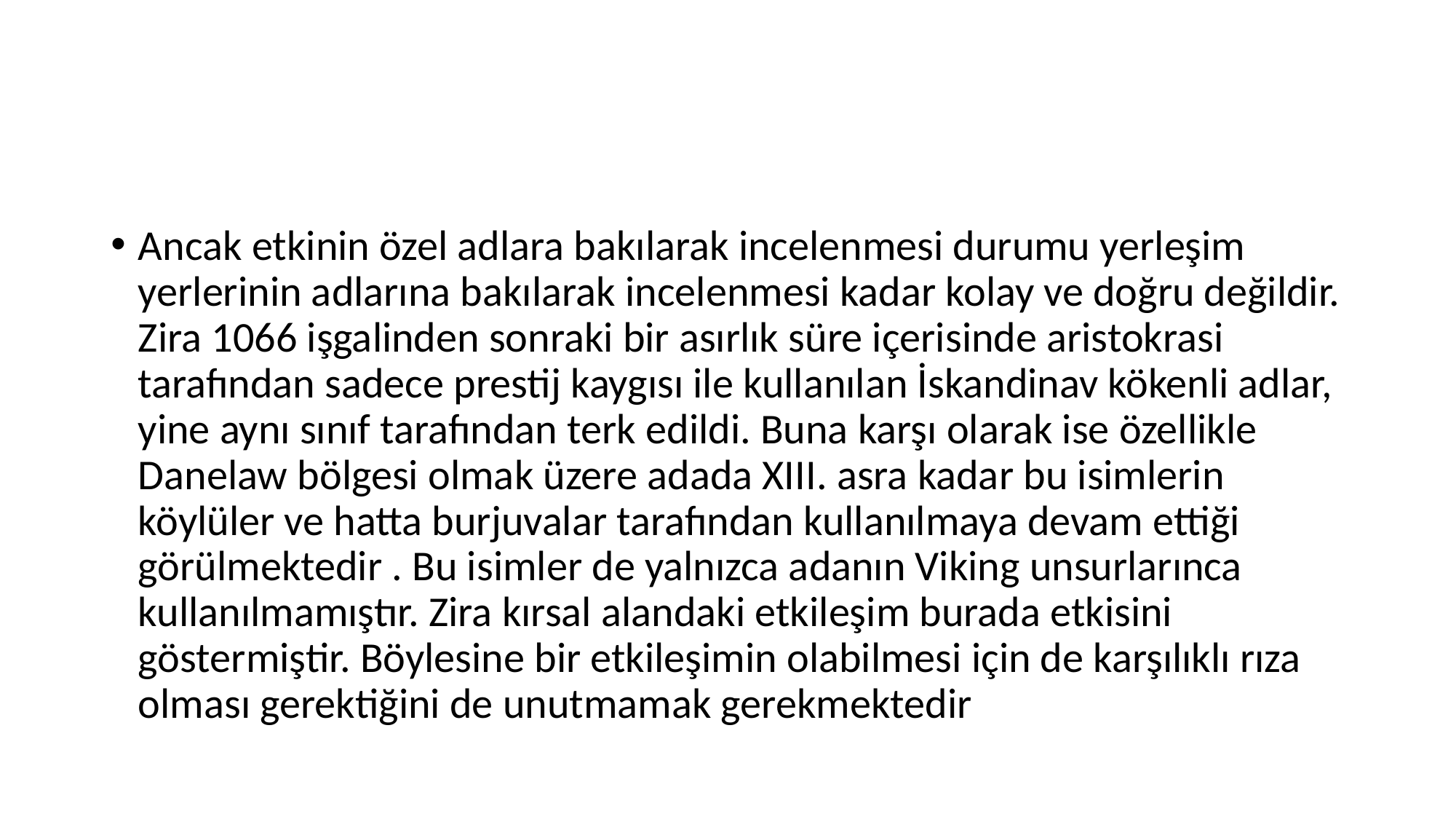

#
Ancak etkinin özel adlara bakılarak incelenmesi durumu yerleşim yerlerinin adlarına bakılarak incelenmesi kadar kolay ve doğru değildir. Zira 1066 işgalinden sonraki bir asırlık süre içerisinde aristokrasi tarafından sadece prestij kaygısı ile kullanılan İskandinav kökenli adlar, yine aynı sınıf tarafından terk edildi. Buna karşı olarak ise özellikle Danelaw bölgesi olmak üzere adada XIII. asra kadar bu isimlerin köylüler ve hatta burjuvalar tarafından kullanılmaya devam ettiği görülmektedir . Bu isimler de yalnızca adanın Viking unsurlarınca kullanılmamıştır. Zira kırsal alandaki etkileşim burada etkisini göstermiştir. Böylesine bir etkileşimin olabilmesi için de karşılıklı rıza olması gerektiğini de unutmamak gerekmektedir